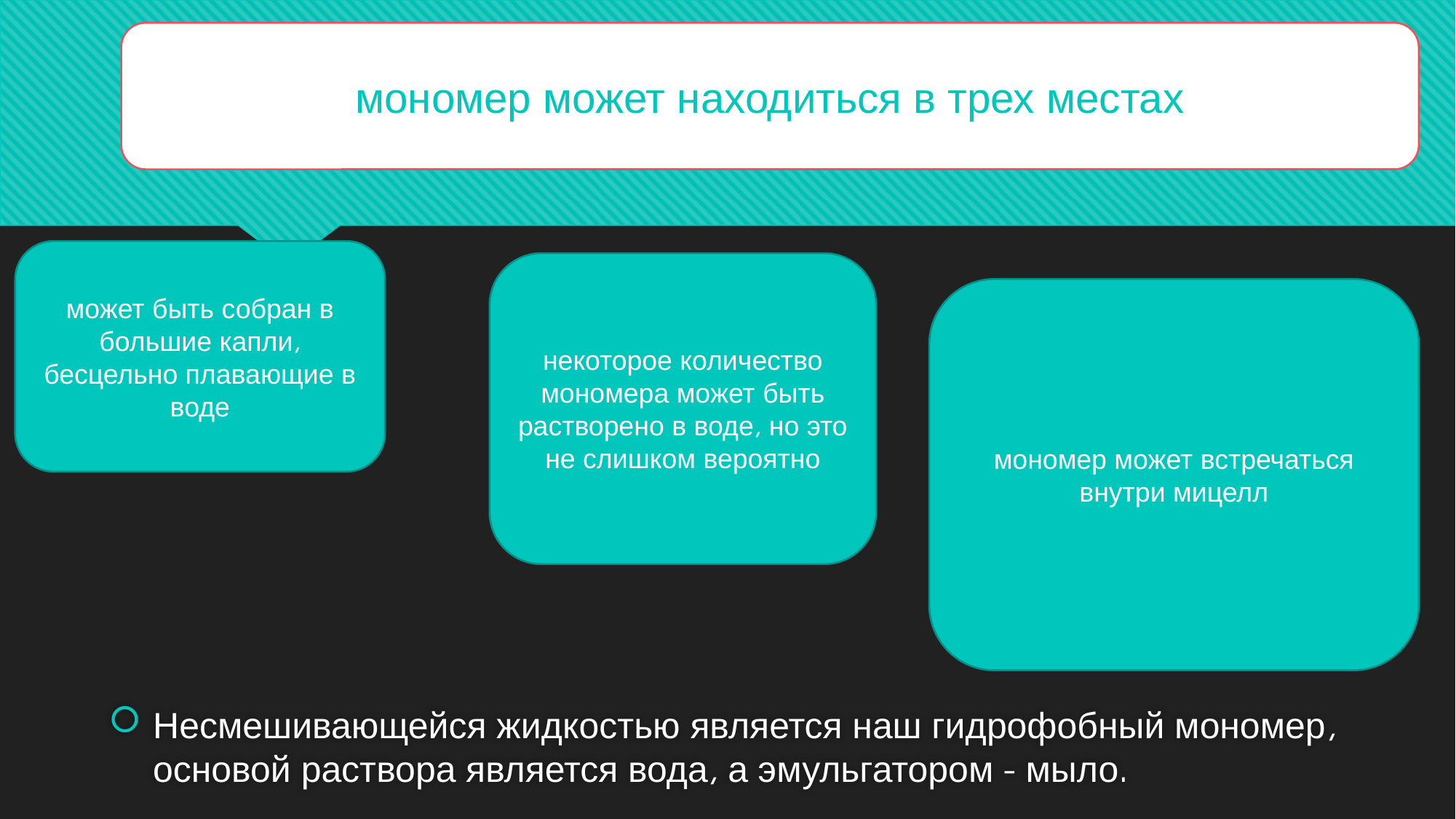

мономер может находиться в трех местах
# мономер может находиться в трех местах
может быть собран в большие капли, бесцельно плавающие в воде
некоторое количество мономера может быть растворено в воде, но это не слишком вероятно

Несмешивающейся жидкостью является наш гидрофобный мономер, основой раствора является вода, а эмульгатором - мыло.
мономер может встречаться внутри мицелл